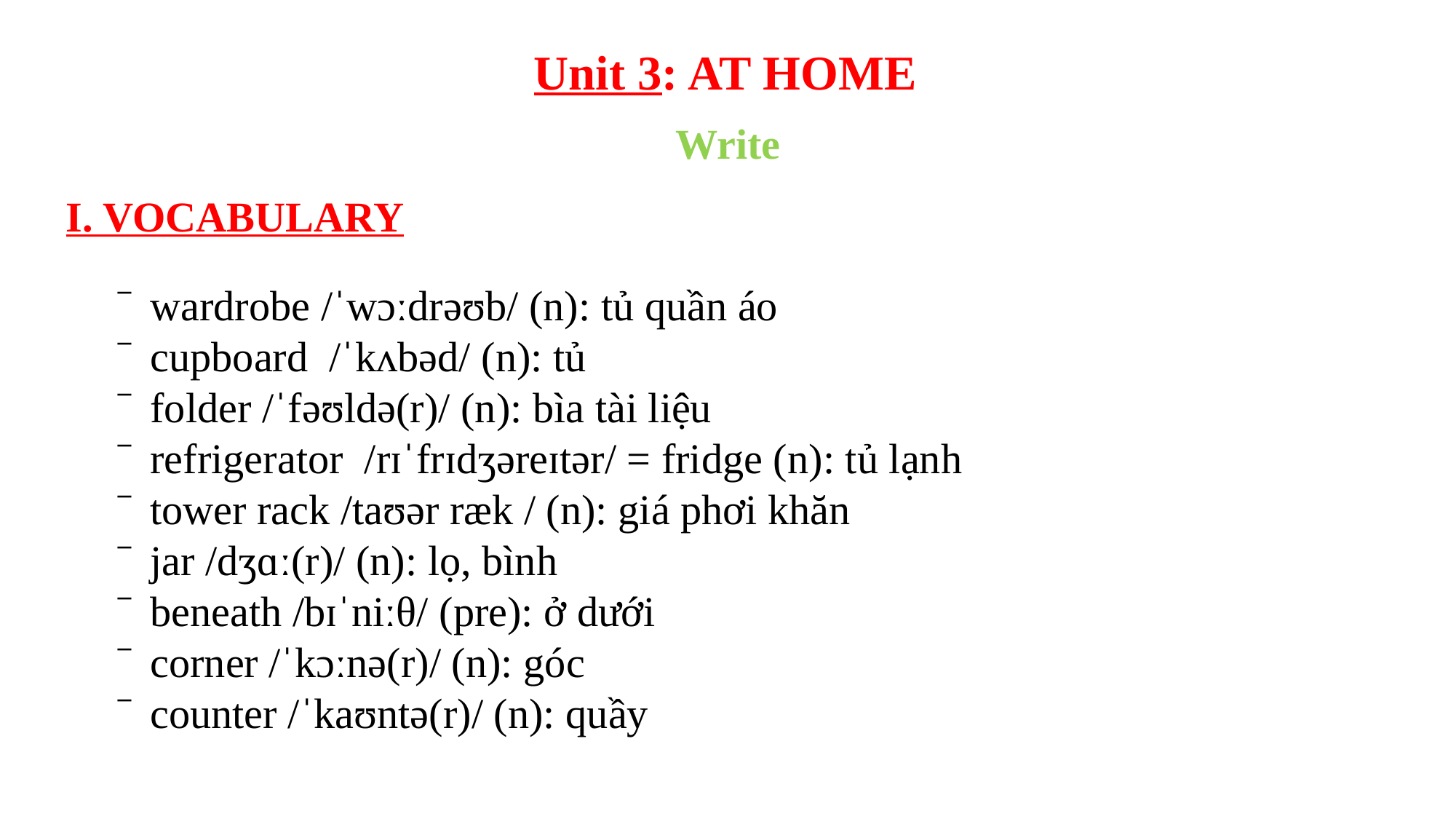

Unit 3: AT HOME
Write
I. VOCABULARY
wardrobe /ˈwɔːdrəʊb/ (n): tủ quần áo
cupboard  /ˈkʌbəd/ (n): tủ
folder /ˈfəʊldə(r)/ (n): bìa tài liệu
refrigerator  /rɪˈfrɪdʒəreɪtər/ = fridge (n): tủ lạnh
tower rack /taʊər ræk / (n): giá phơi khăn
jar /dʒɑː(r)/ (n): lọ, bình
beneath /bɪˈniːθ/ (pre): ở dưới
corner /ˈkɔːnə(r)/ (n): góc
counter /ˈkaʊntə(r)/ (n): quầy